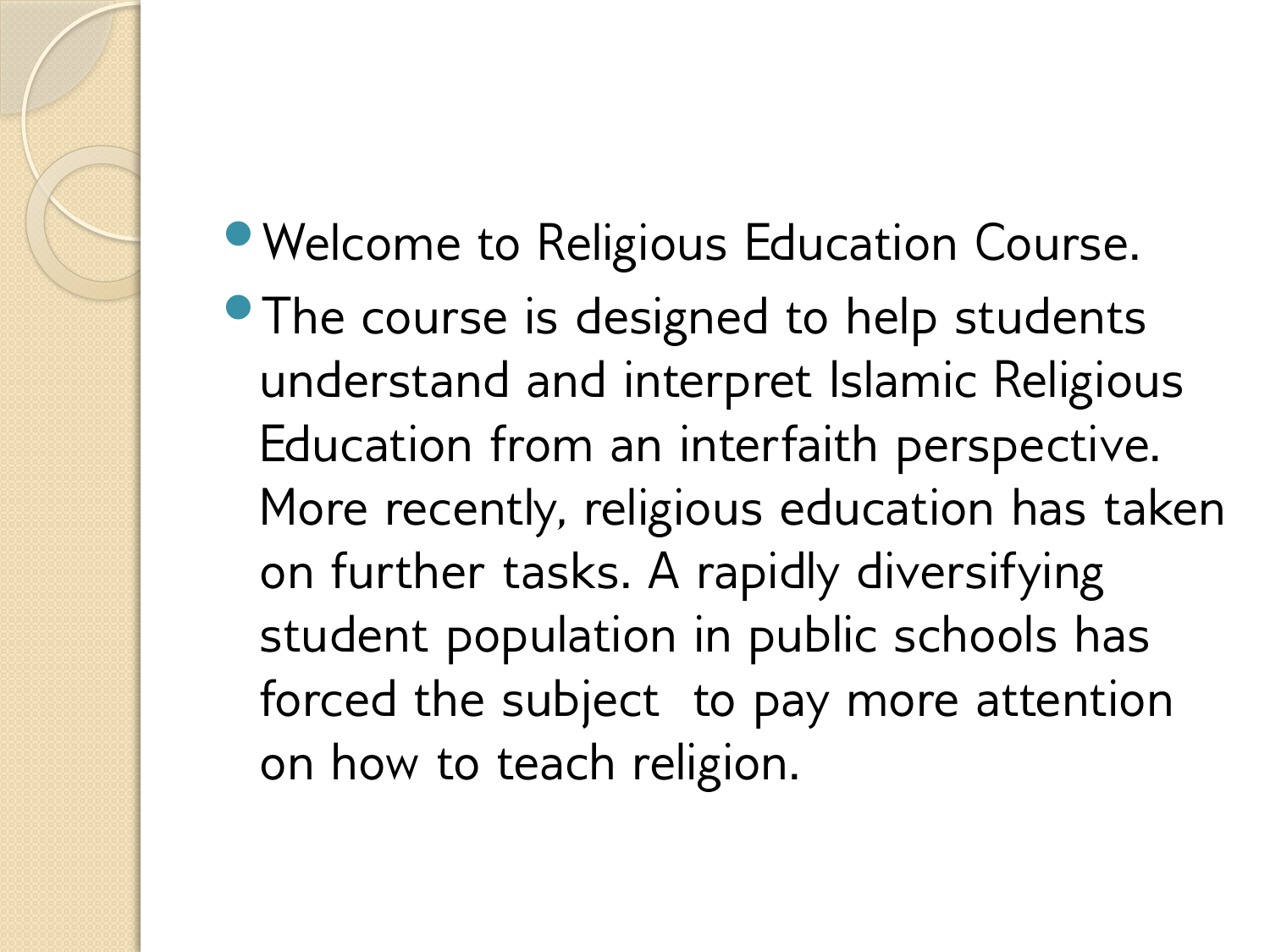

#
Welcome to Religious Education Course.
The course is designed to help students understand and interpret Islamic Religious Education from an interfaith perspective.   More recently, religious education has taken on further tasks. A rapidly diversifying student population in public schools has forced the subject  to pay more attention on how to teach religion.